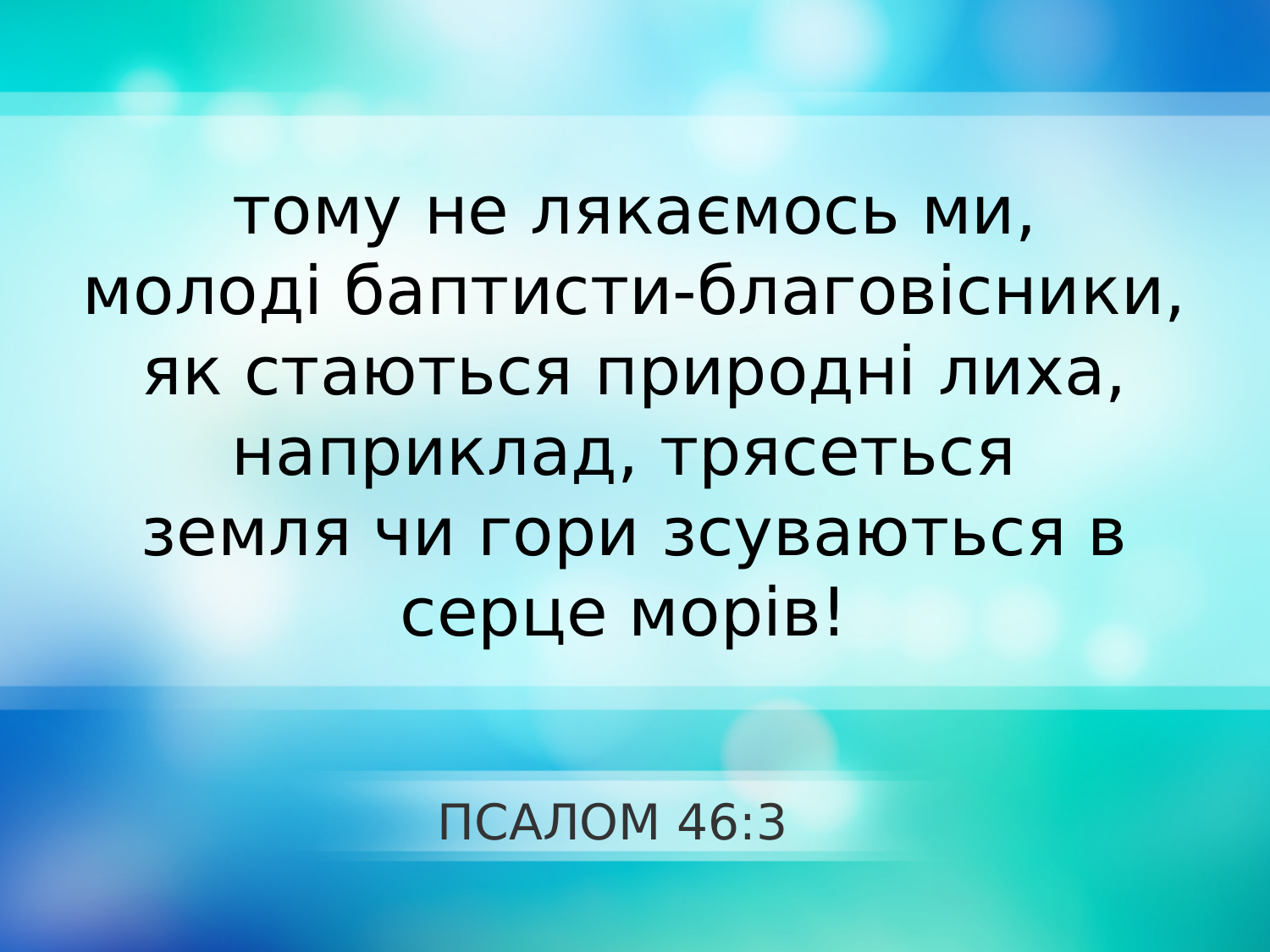

тому не лякаємось ми,
молоді баптисти-благовісники, як стаються природні лиха, наприклад, трясеться
земля чи гори зсуваються в серце морів!
# ПСАЛОМ 46:3